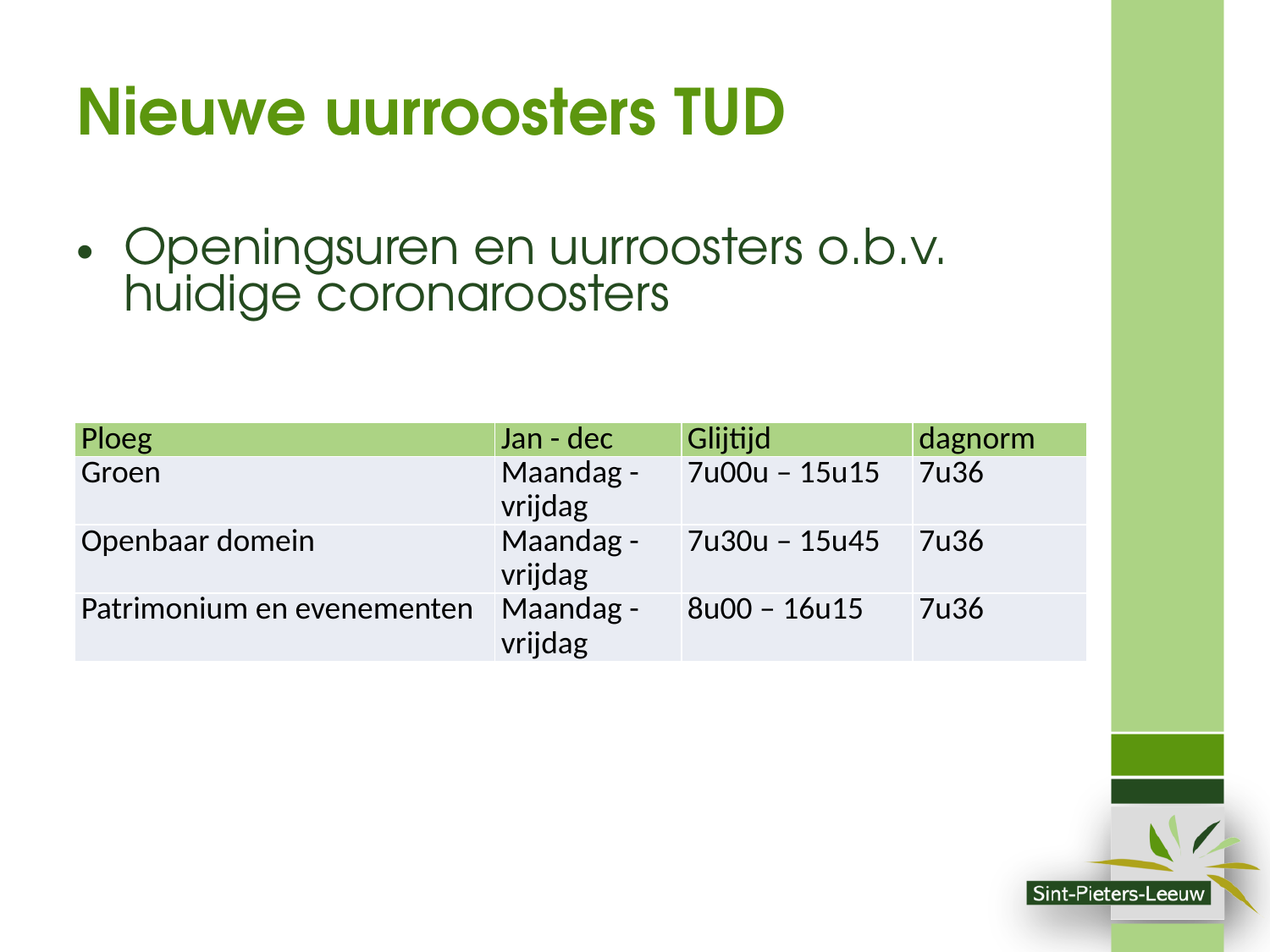

# Nieuwe uurroosters TUD
Openingsuren en uurroosters o.b.v. huidige coronaroosters
| Ploeg | Jan - dec | Glijtijd | dagnorm |
| --- | --- | --- | --- |
| Groen | Maandag - vrijdag | 7u00u – 15u15 | 7u36 |
| Openbaar domein | Maandag - vrijdag | 7u30u – 15u45 | 7u36 |
| Patrimonium en evenementen | Maandag - vrijdag | 8u00 – 16u15 | 7u36 |